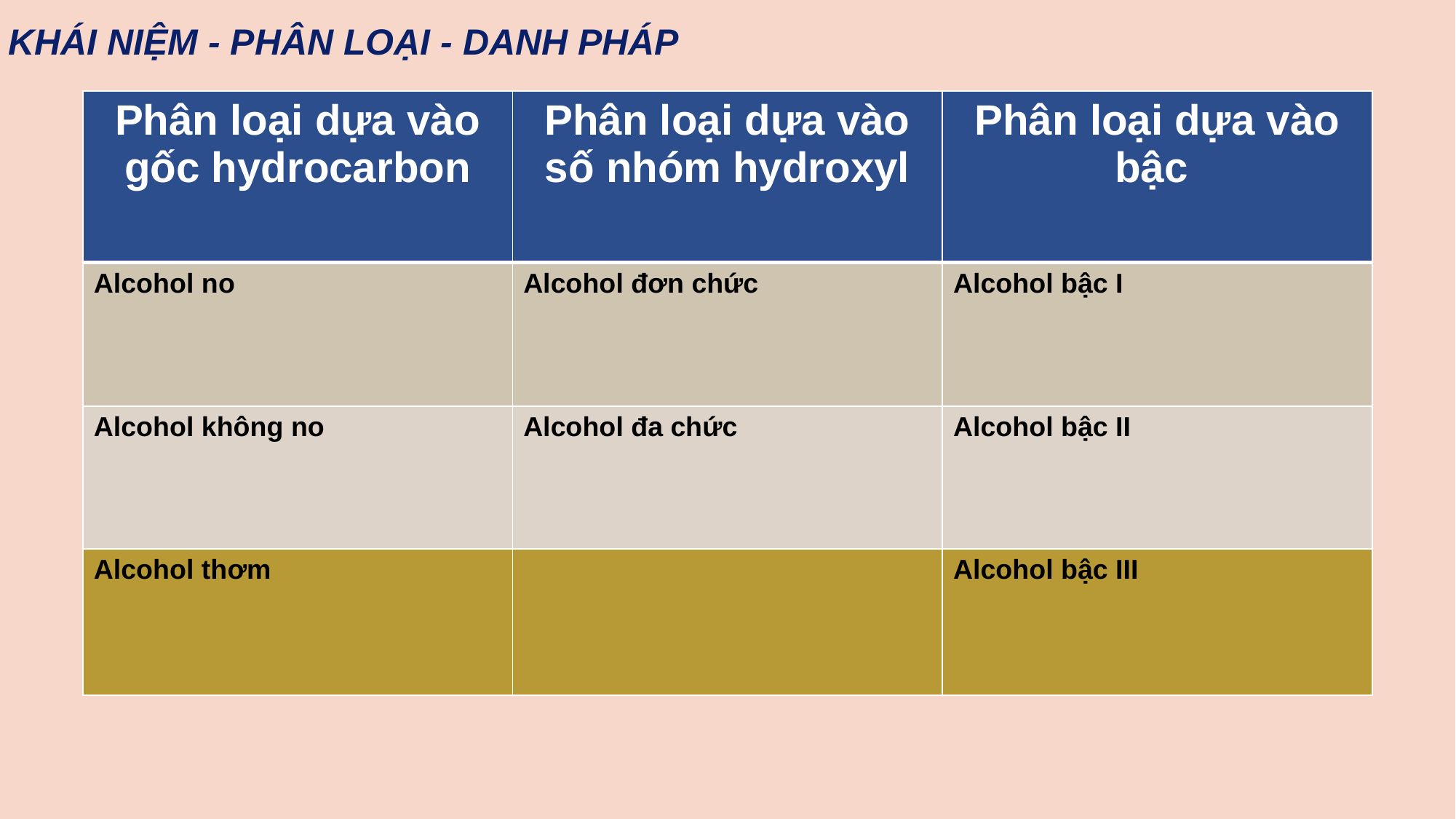

KHÁI NIỆM - PHÂN LOẠI - DANH PHÁP
| Phân loại dựa vào gốc hydrocarbon | Phân loại dựa vào số nhóm hydroxyl | Phân loại dựa vào bậc |
| --- | --- | --- |
| Alcohol no | Alcohol đơn chức | Alcohol bậc I |
| Alcohol không no | Alcohol đa chức | Alcohol bậc II |
| Alcohol thơm |  | Alcohol bậc III |